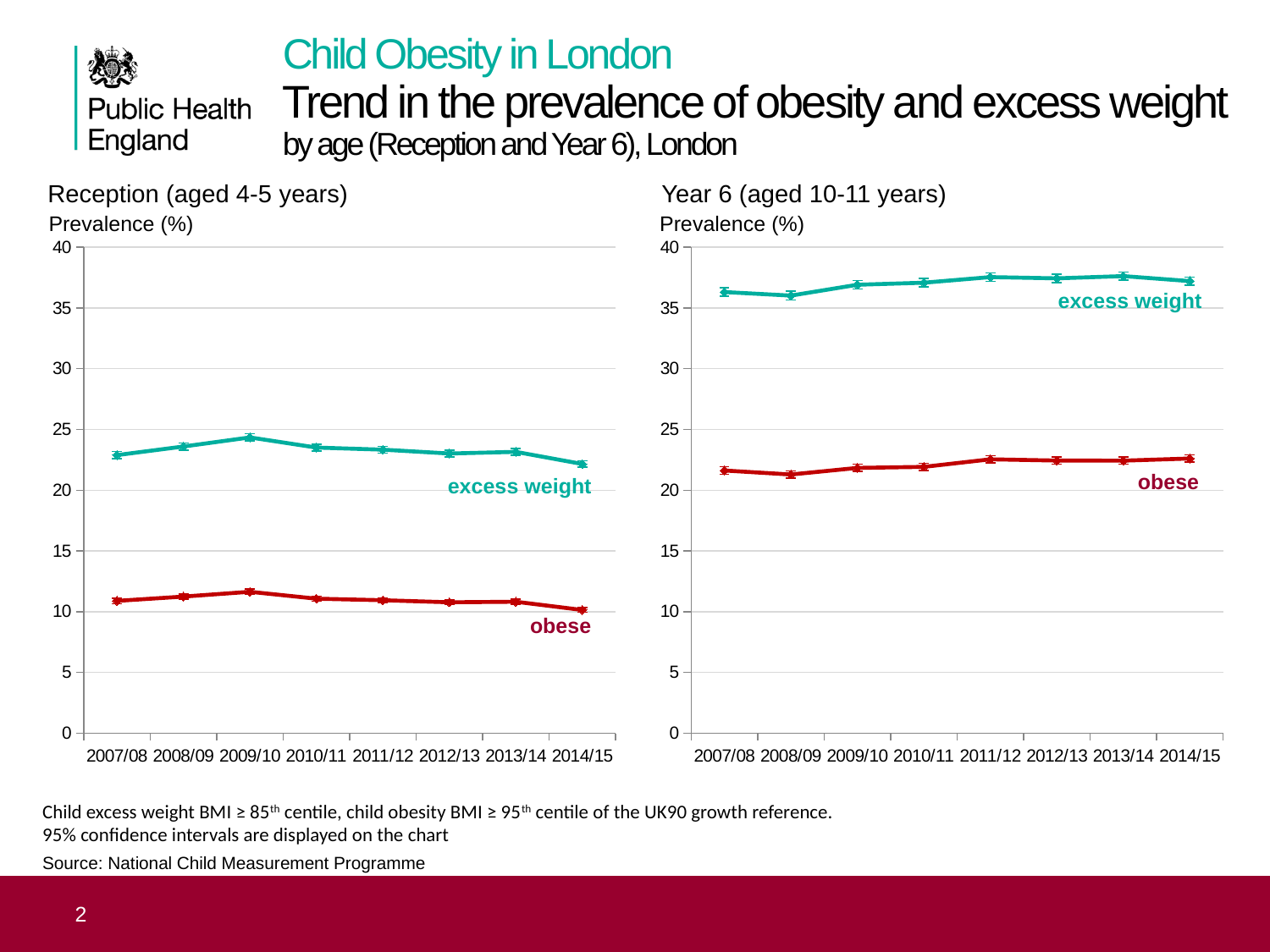

Child Obesity in London
Trend in the prevalence of obesity and excess weight
by age (Reception and Year 6), London
Reception (aged 4-5 years)
Year 6 (aged 10-11 years)
Prevalence (%)
Prevalence (%)

### Chart

| Category | Overweight | Obese |
|---|---|---|
| 2007/08 | 22.89128365046293 | 10.890952492652437 |
| 2008/09 | 23.597467232978087 | 11.24631941006332 |
| 2009/10 | 24.348063419596556 | 11.641813264521252 |
| 2010/11 | 23.510509152364854 | 11.07329032872343 |
| 2011/12 | 23.33765450034644 | 10.945218032676964 |
| 2012/13 | 23.024186680292967 | 10.775421563617781 |
| 2013/14 | 23.160100000000003 | 10.82 |
| 2014/15 | 22.160515572870256 | 10.142569989846033 |

### Chart

| Category | Overweight | Obese |
|---|---|---|
| 2007/08 | 36.30815292491939 | 21.624539382772916 |
| 2008/09 | 36.01527129252473 | 21.29607289345577 |
| 2009/10 | 36.908019658215125 | 21.83904836367698 |
| 2010/11 | 37.076744763639375 | 21.92648398046196 |
| 2011/12 | 37.53955369672289 | 22.54354346091407 |
| 2012/13 | 37.43412585517849 | 22.441238230711917 |
| 2013/14 | 37.62200000000001 | 22.4335 |
| 2014/15 | 37.20811930817142 | 22.609742177225243 |
excess weight
obese
excess weight
obese
Child excess weight BMI ≥ 85th centile, child obesity BMI ≥ 95th centile of the UK90 growth reference.
95% confidence intervals are displayed on the chart

Source: National Child Measurement Programme
2